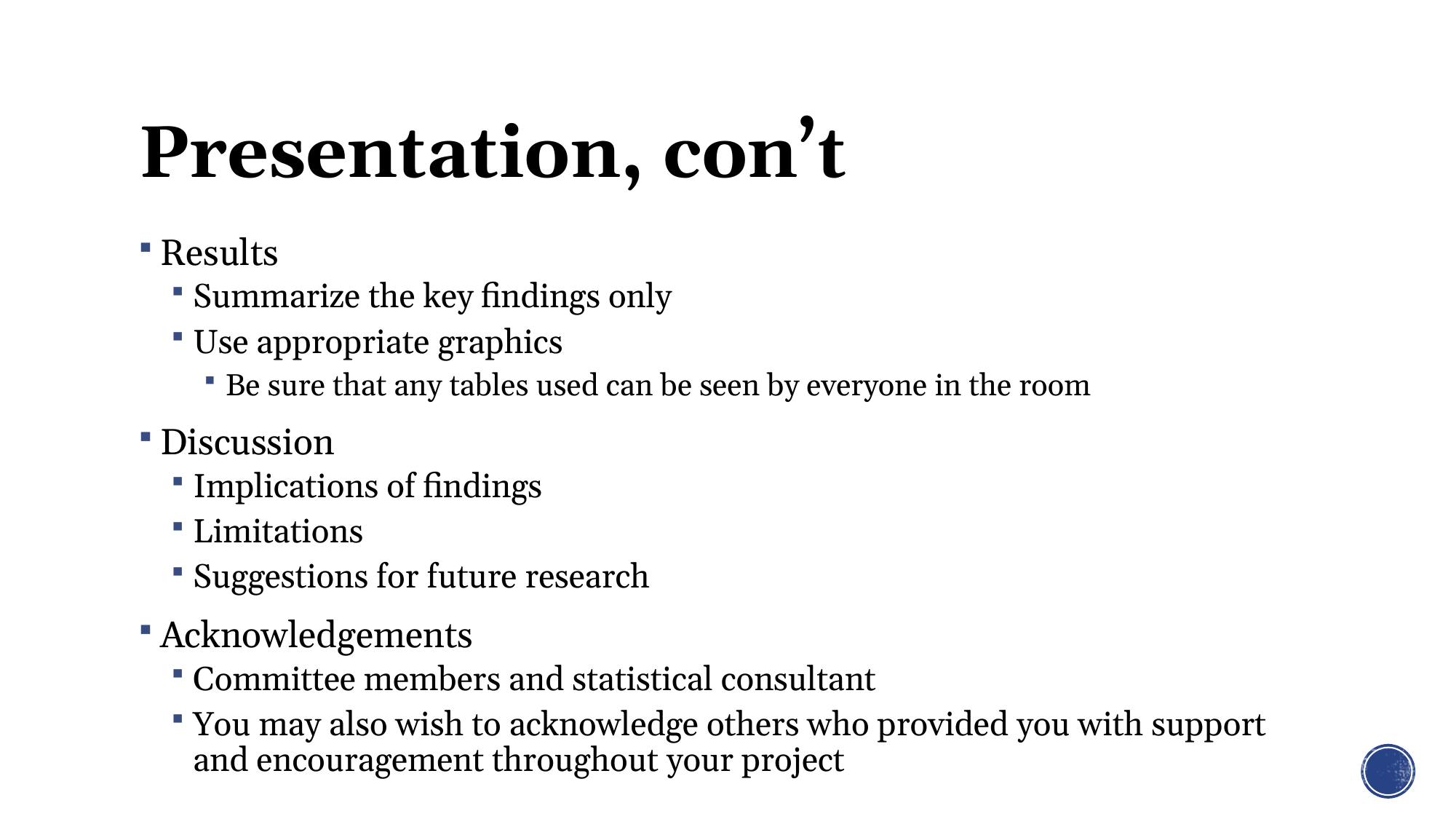

# Presentation, con’t
Results
Summarize the key findings only
Use appropriate graphics
Be sure that any tables used can be seen by everyone in the room
Discussion
Implications of findings
Limitations
Suggestions for future research
Acknowledgements
Committee members and statistical consultant
You may also wish to acknowledge others who provided you with support and encouragement throughout your project